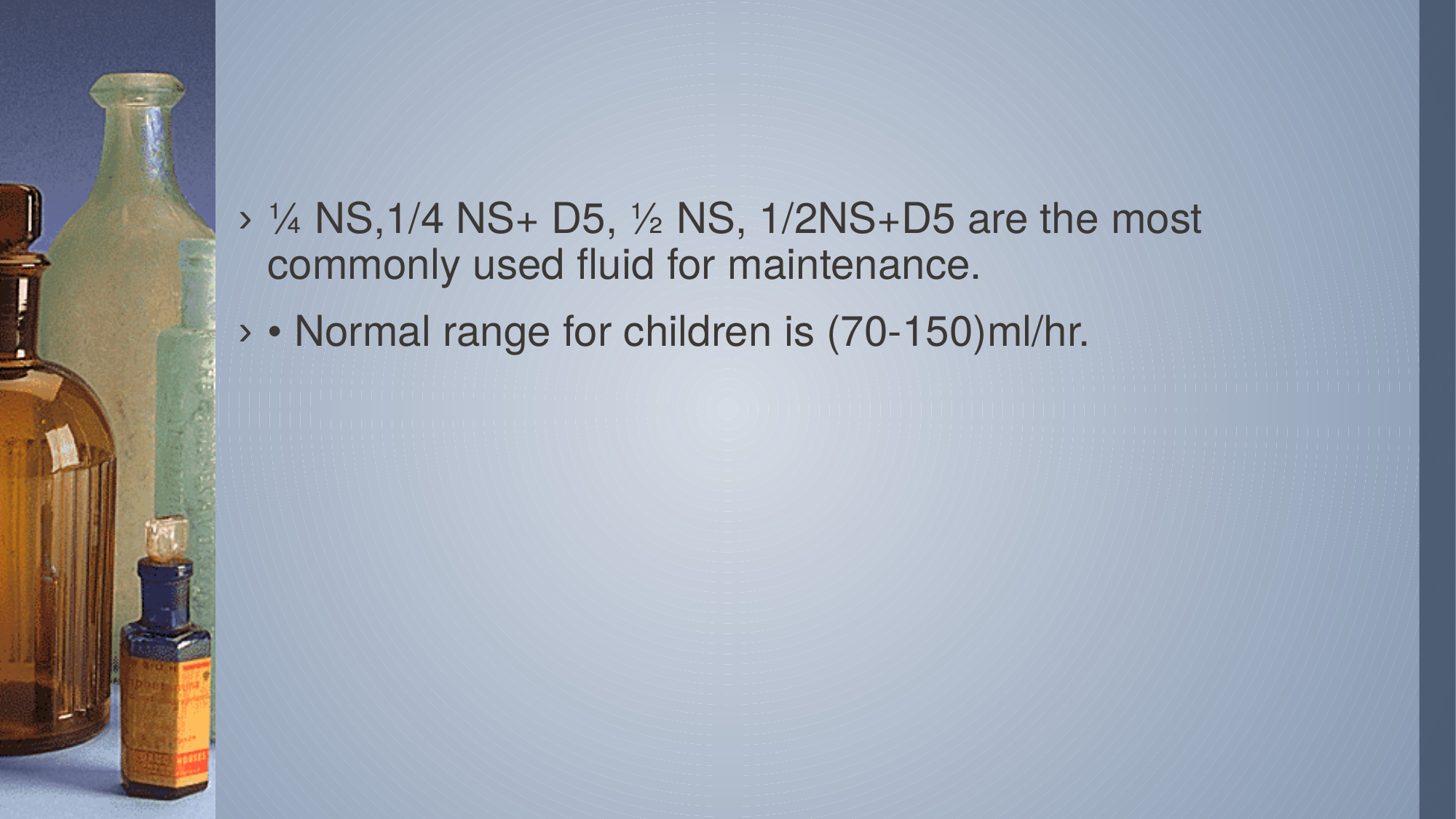

#
¼ NS,1/4 NS+ D5, ½ NS, 1/2NS+D5 are the most commonly used fluid for maintenance.
• Normal range for children is (70-150)ml/hr.